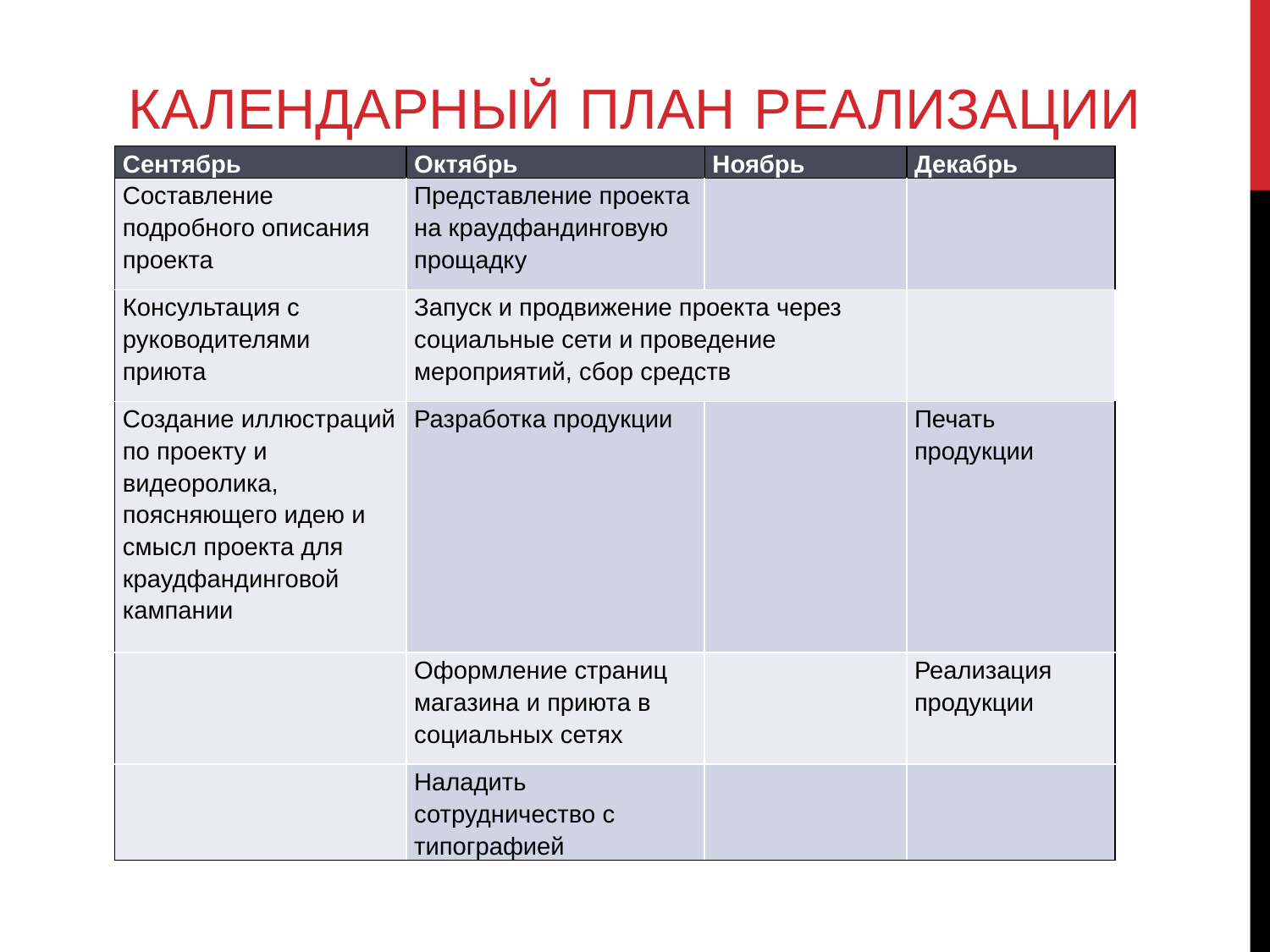

# КАЛЕНДАРНЫЙ ПЛАН РЕАЛИЗАЦИИ
| Сентябрь | Октябрь | Ноябрь | Декабрь |
| --- | --- | --- | --- |
| Составление подробного описания проекта | Представление проекта на краудфандинговую прощадку |  |  |
| Консультация с руководителями приюта | Запуск и продвижение проекта через социальные сети и проведение мероприятий, сбор средств |  |  |
| Создание иллюстраций по проекту и видеоролика, поясняющего идею и смысл проекта для краудфандинговой кампании | Разработка продукции |  | Печать продукции |
|  | Оформление страниц магазина и приюта в социальных сетях |  | Реализация продукции |
|  | Наладить сотрудничество с типографией |  |  |